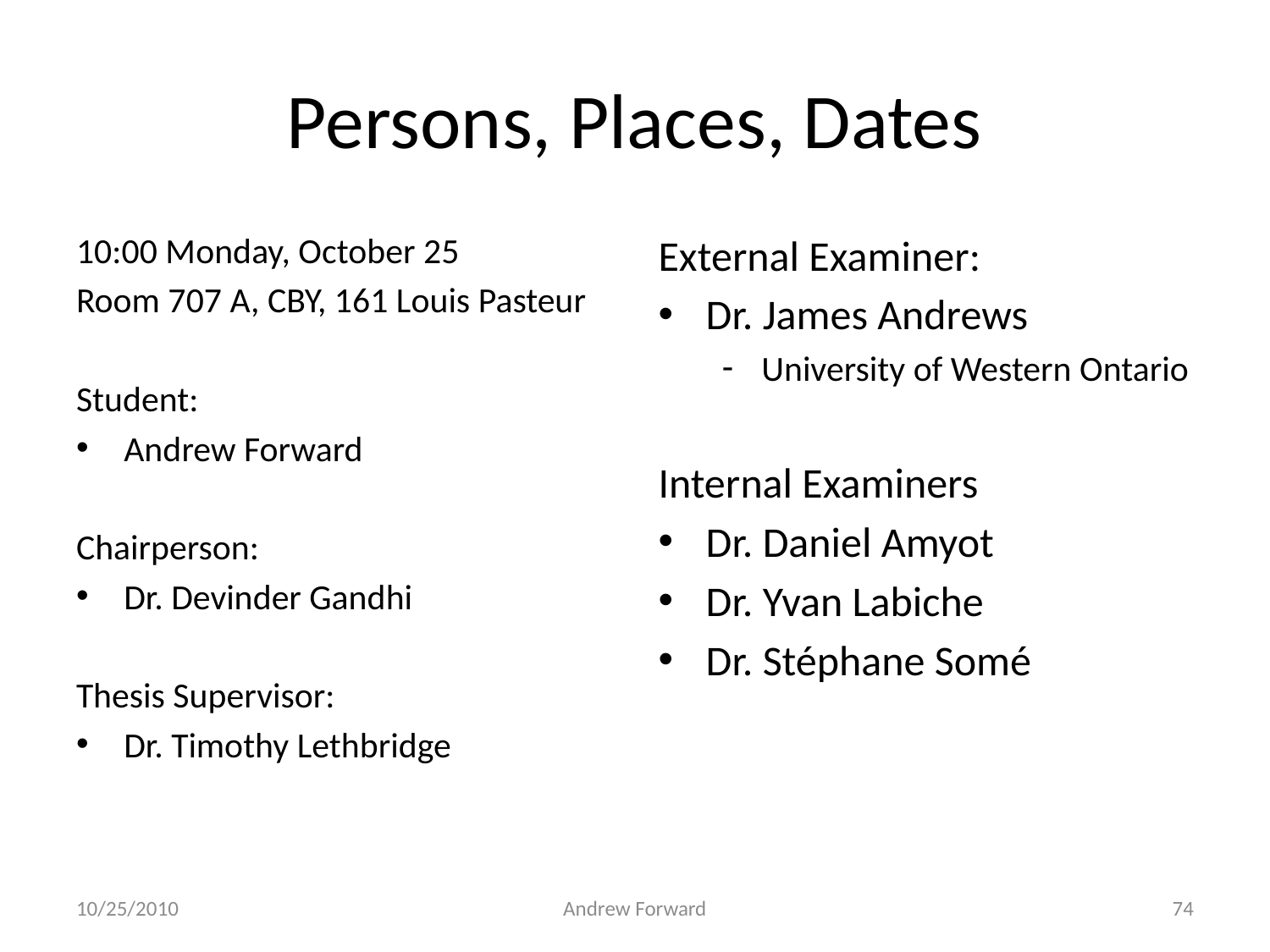

# Persons, Places, Dates
10:00 Monday, October 25
Room 707 A, CBY, 161 Louis Pasteur

Student:
Andrew Forward

Chairperson:
Dr. Devinder Gandhi

Thesis Supervisor:
Dr. Timothy Lethbridge
External Examiner:
Dr. James Andrews
University of Western Ontario

Internal Examiners
Dr. Daniel Amyot
Dr. Yvan Labiche
Dr. Stéphane Somé
10/25/2010
Andrew Forward
74